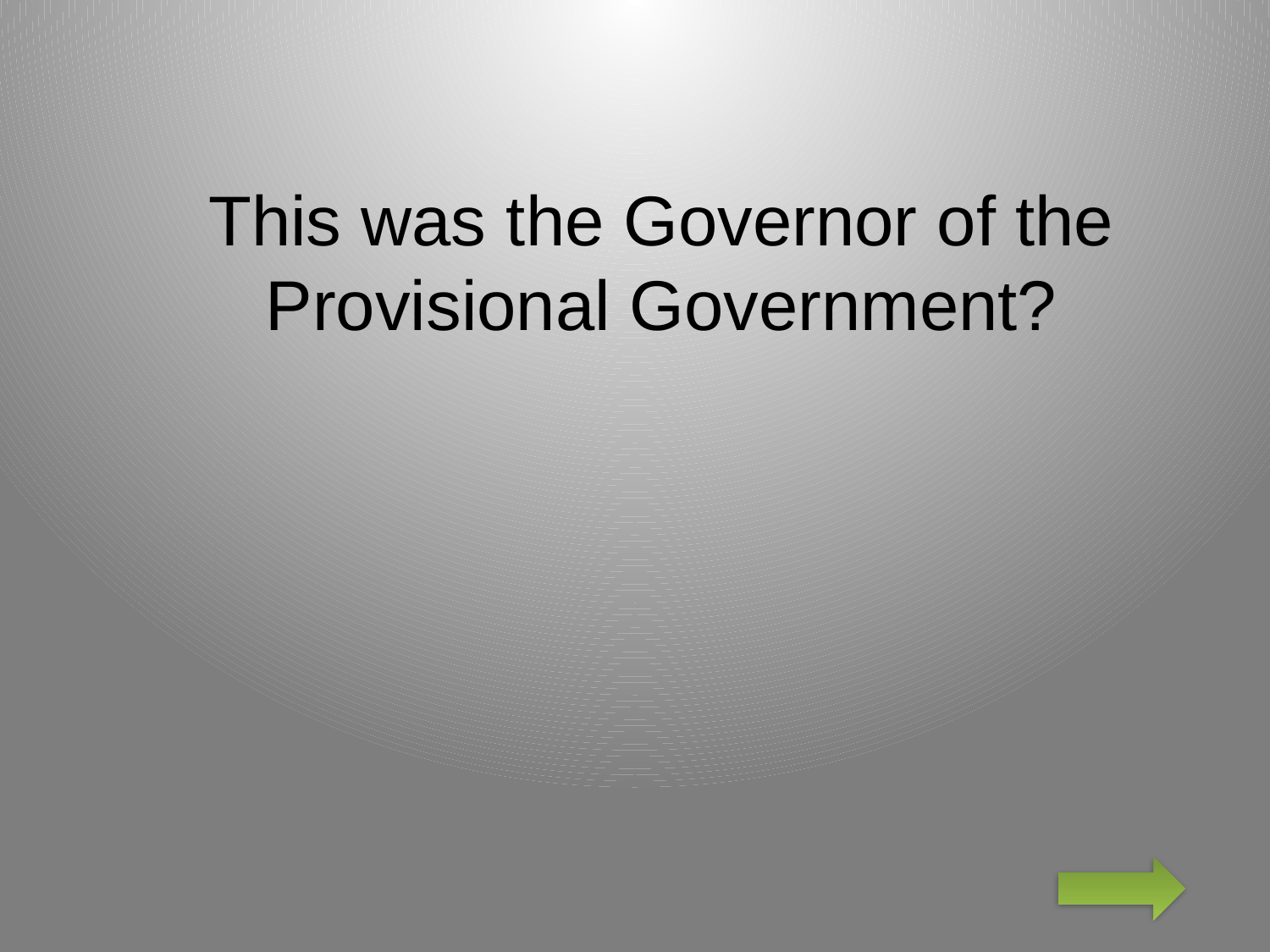

This was the Governor of the Provisional Government?